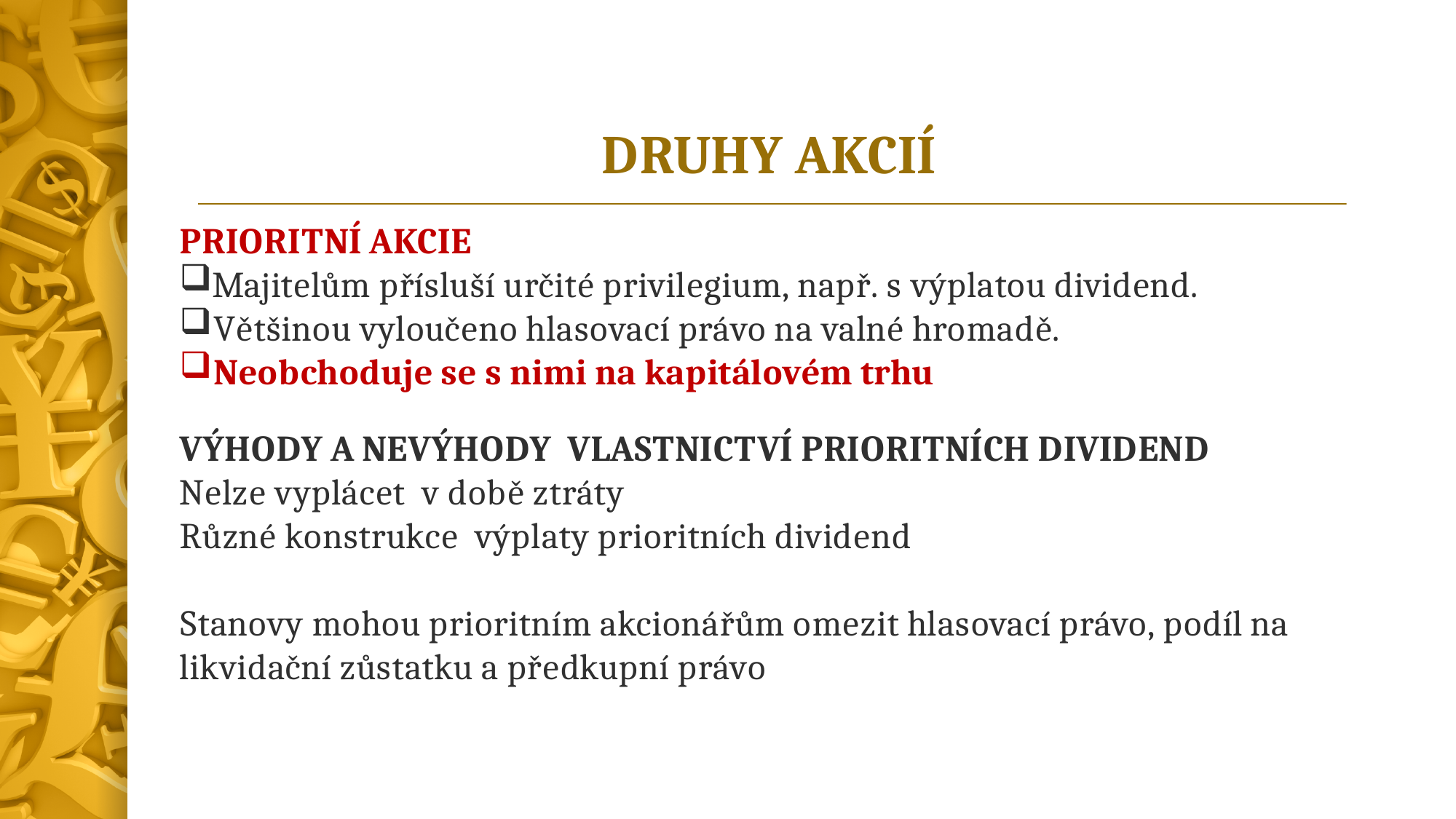

# DRUHY AKCIÍ
PRIORITNÍ AKCIE
Majitelům přísluší určité privilegium, např. s výplatou dividend.
Většinou vyloučeno hlasovací právo na valné hromadě.
Neobchoduje se s nimi na kapitálovém trhu

VÝHODY A NEVÝHODY  VLASTNICTVÍ PRIORITNÍCH DIVIDEND
Nelze vyplácet  v době ztráty
Různé konstrukce  výplaty prioritních dividend

Stanovy mohou prioritním akcionářům omezit hlasovací právo, podíl na likvidační zůstatku a předkupní právo